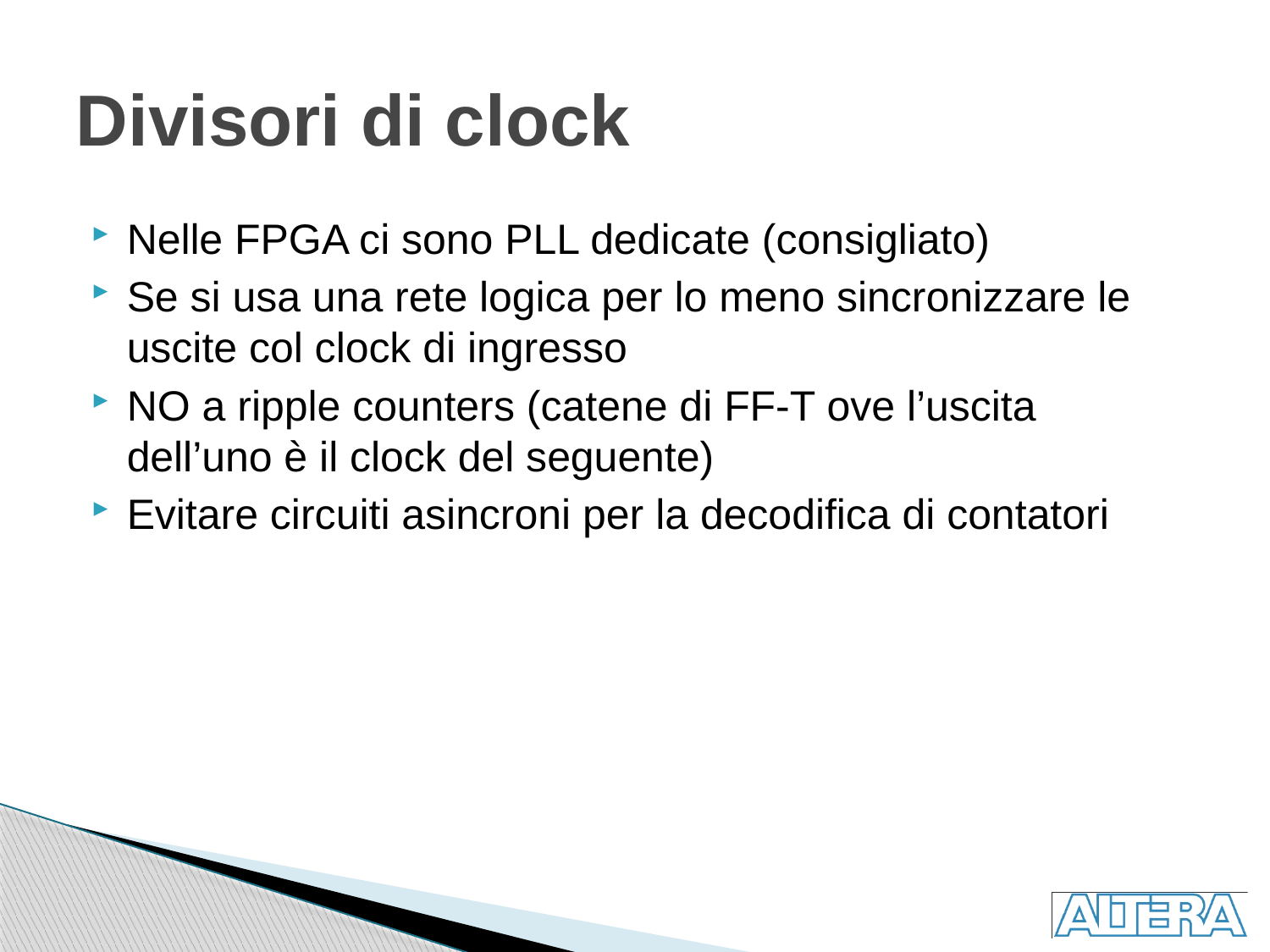

# Divisori di clock
Nelle FPGA ci sono PLL dedicate (consigliato)
Se si usa una rete logica per lo meno sincronizzare le uscite col clock di ingresso
NO a ripple counters (catene di FF-T ove l’uscita dell’uno è il clock del seguente)
Evitare circuiti asincroni per la decodifica di contatori